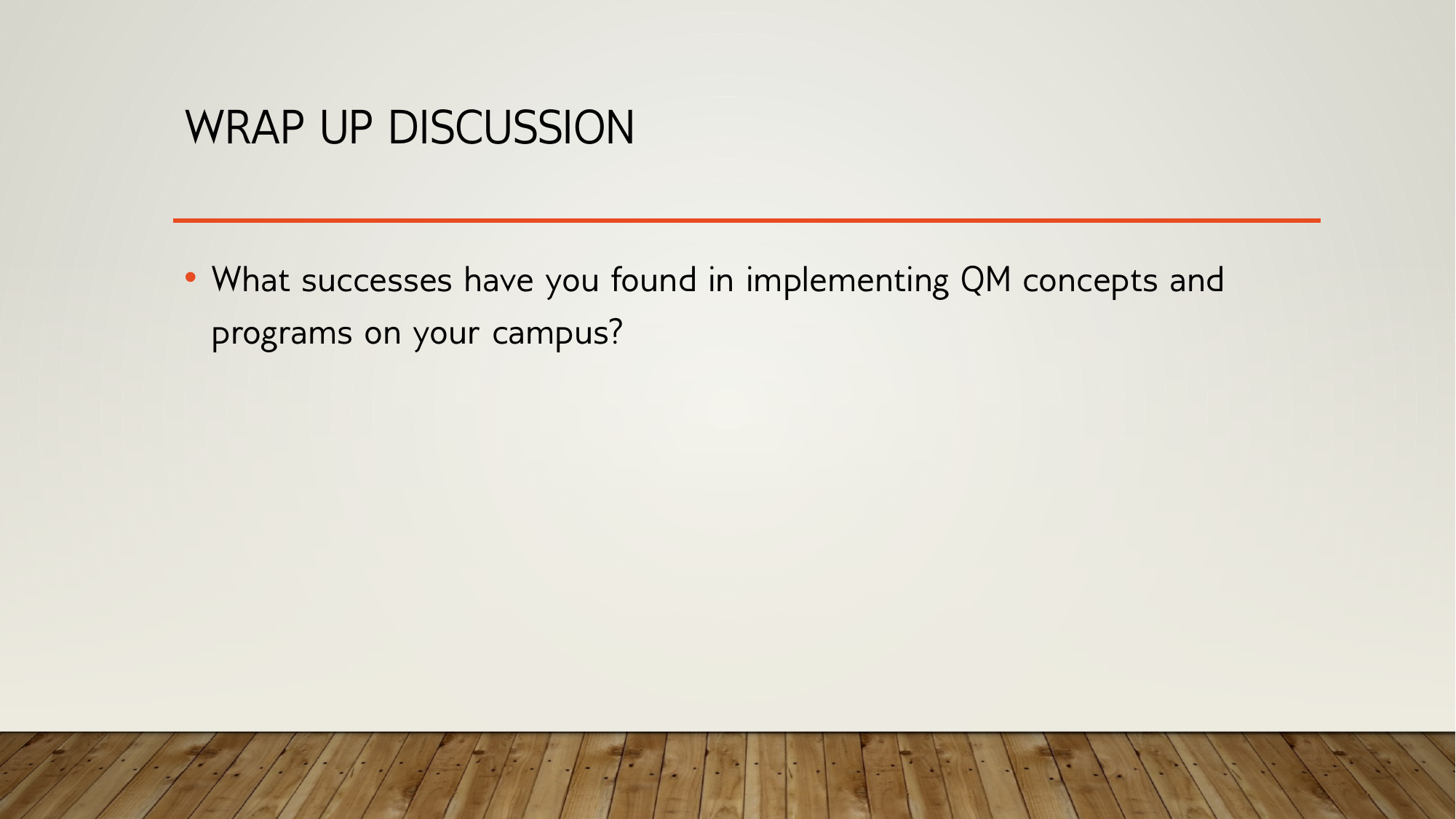

# Wrap up Discussion
What successes have you found in implementing QM concepts and programs on your campus?